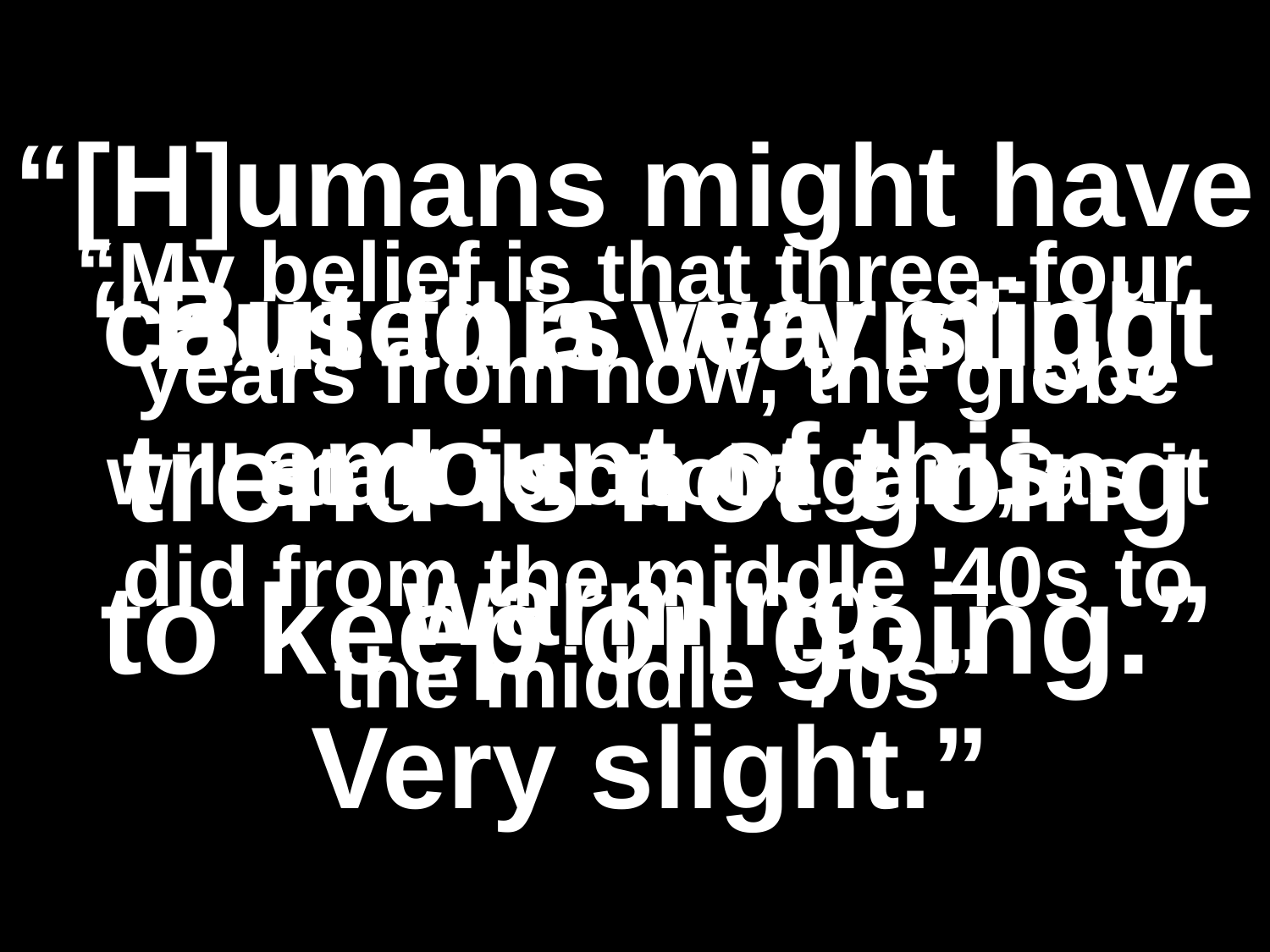

“[H]umans might have caused a very slight amount of this warming.
 Very slight.”
“But this warming trend is not going to keep on going.”
“My belief is that three, four years from now, the globe will start to cool again, as it did from the middle '40s to the middle '70s”